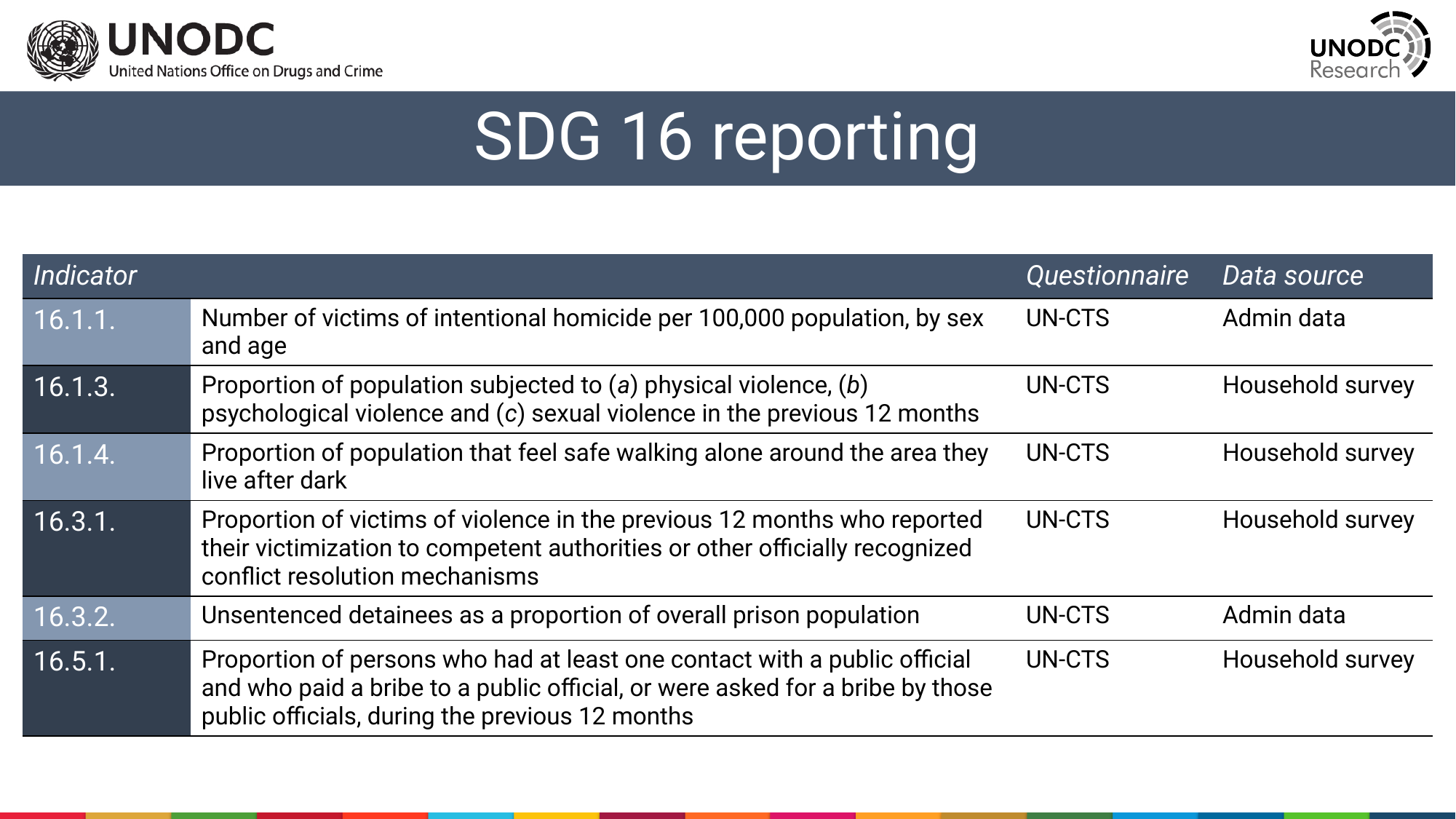

SDG 16 reporting
| Indicator |  | Questionnaire | Data source |
| --- | --- | --- | --- |
| 16.1.1. | Number of victims of intentional homicide per 100,000 population, by sex and age | UN-CTS | Admin data |
| 16.1.3. | Proportion of population subjected to (a) physical violence, (b) psychological violence and (c) sexual violence in the previous 12 months | UN-CTS | Household survey |
| 16.1.4. | Proportion of population that feel safe walking alone around the area they live after dark | UN-CTS | Household survey |
| 16.3.1. | Proportion of victims of violence in the previous 12 months who reported their victimization to competent authorities or other officially recognized conflict resolution mechanisms | UN-CTS | Household survey |
| 16.3.2. | Unsentenced detainees as a proportion of overall prison population | UN-CTS | Admin data |
| 16.5.1. | Proportion of persons who had at least one contact with a public official and who paid a bribe to a public official, or were asked for a bribe by those public officials, during the previous 12 months | UN-CTS | Household survey |